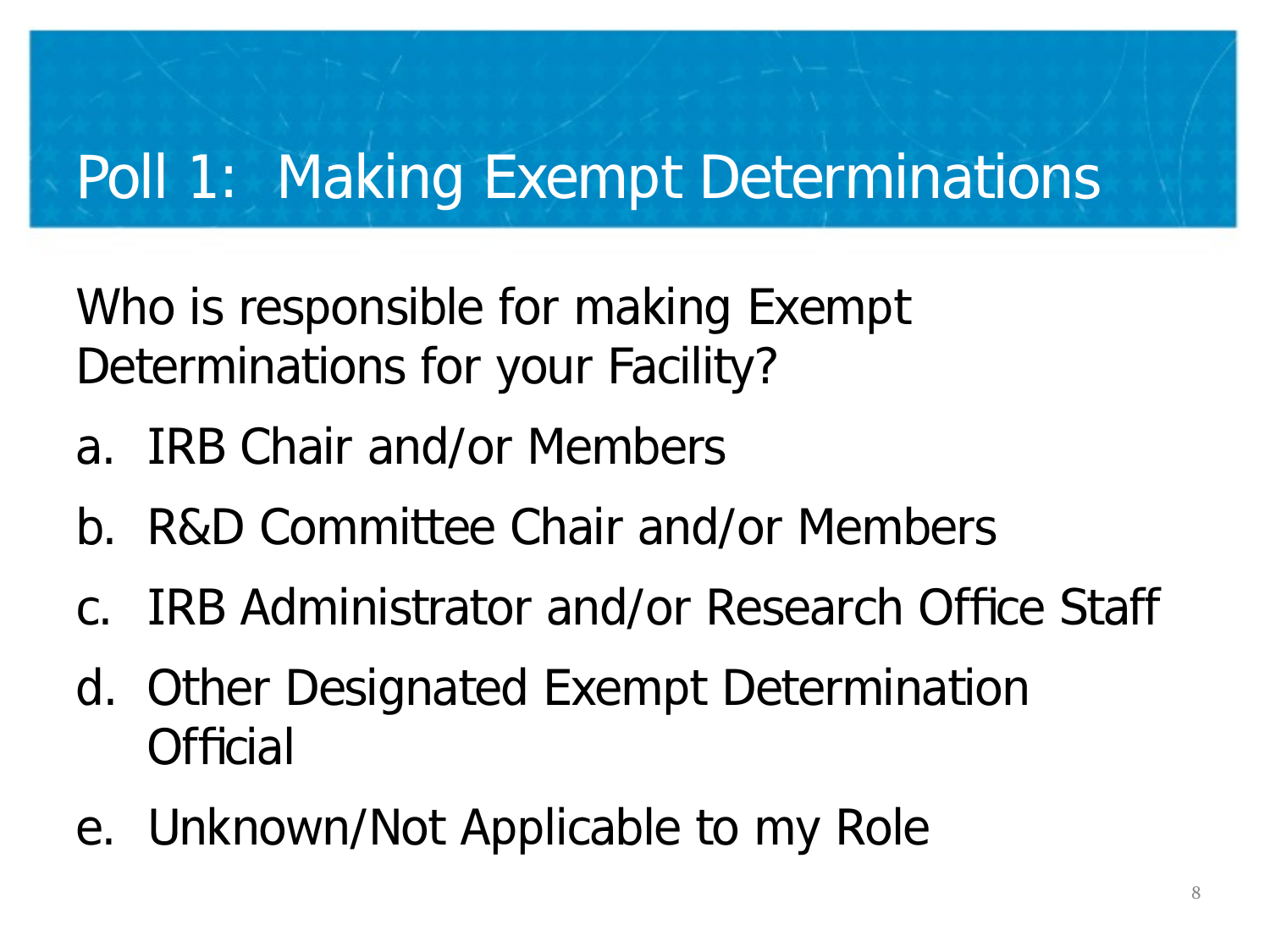

# Poll 1:  Making Exempt Determinations
Who is responsible for making Exempt Determinations for your Facility?
IRB Chair and/or Members
R&D Committee Chair and/or Members
IRB Administrator and/or Research Office Staff
Other Designated Exempt Determination Official
Unknown/Not Applicable to my Role